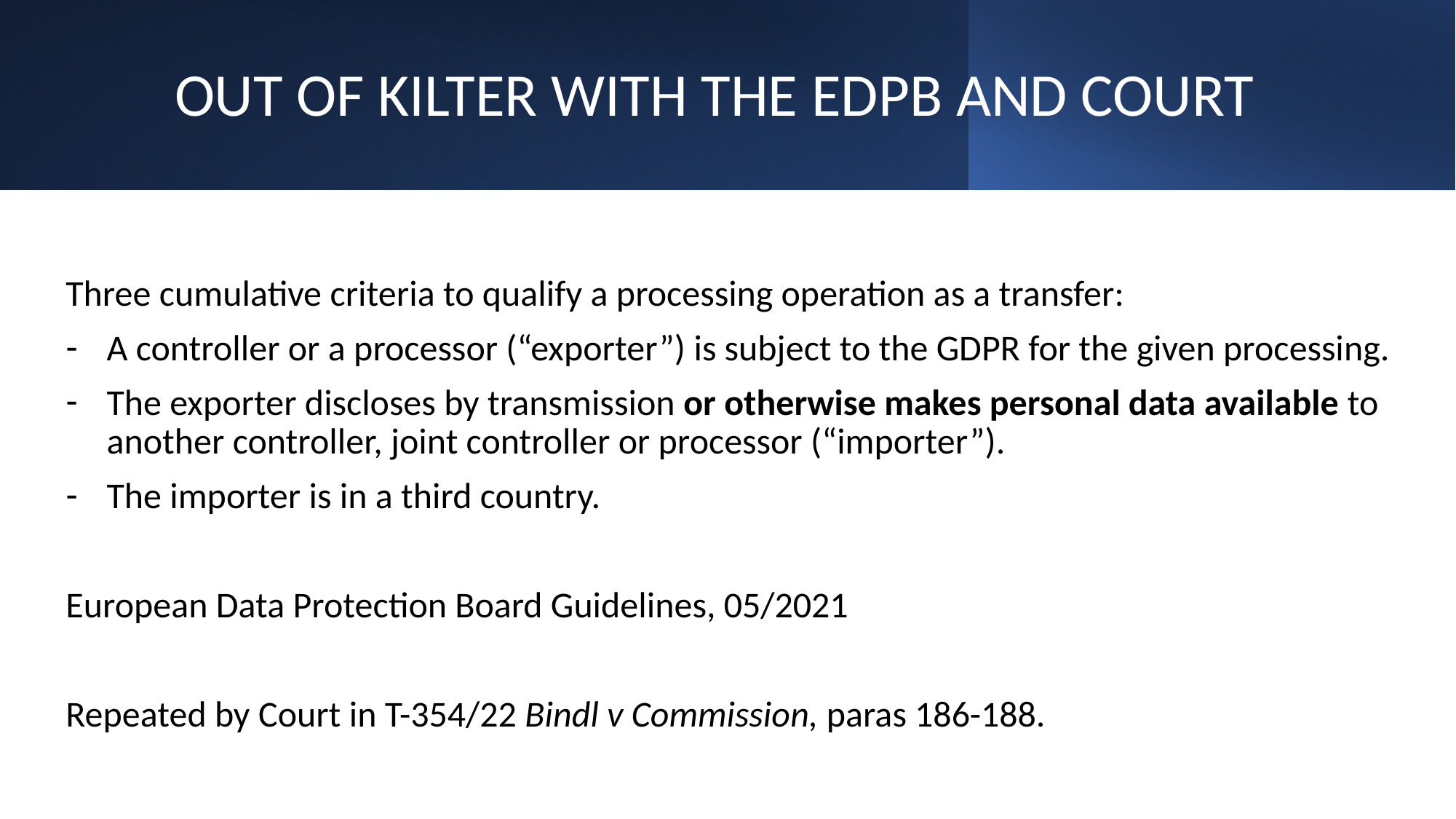

# OUT OF KILTER WITH THE EDPB AND COURT
Three cumulative criteria to qualify a processing operation as a transfer:
A controller or a processor (“exporter”) is subject to the GDPR for the given processing.
The exporter discloses by transmission or otherwise makes personal data available to another controller, joint controller or processor (“importer”).
The importer is in a third country.

European Data Protection Board Guidelines, 05/2021

Repeated by Court in T-354/22 Bindl v Commission, paras 186-188.